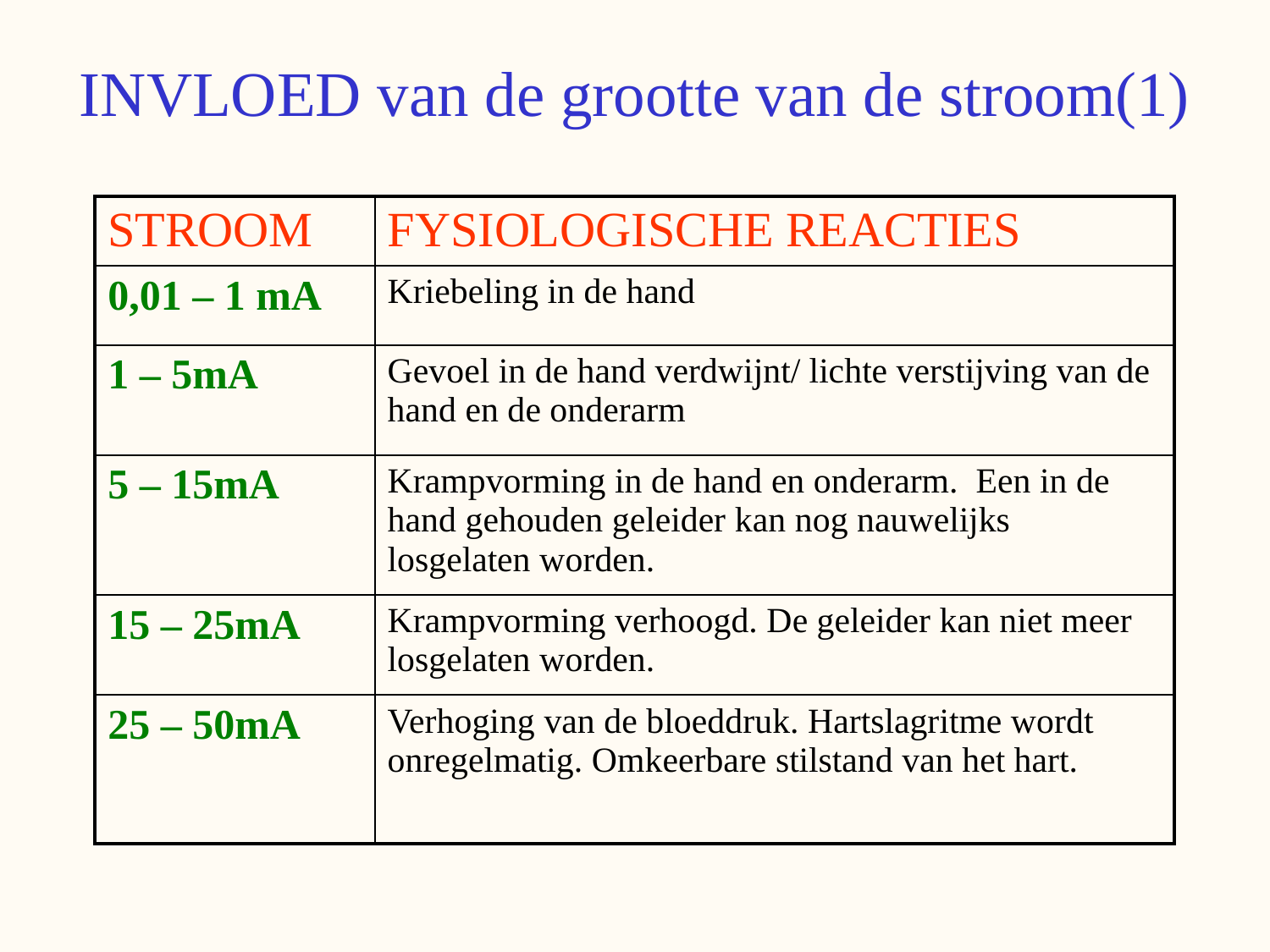

# INVLOED van de grootte van de stroom(1)
| STROOM | FYSIOLOGISCHE REACTIES |
| --- | --- |
| 0,01 – 1 mA | Kriebeling in de hand |
| 1 – 5mA | Gevoel in de hand verdwijnt/ lichte verstijving van de hand en de onderarm |
| 5 – 15mA | Krampvorming in de hand en onderarm. Een in de hand gehouden geleider kan nog nauwelijks losgelaten worden. |
| 15 – 25mA | Krampvorming verhoogd. De geleider kan niet meer losgelaten worden. |
| 25 – 50mA | Verhoging van de bloeddruk. Hartslagritme wordt onregelmatig. Omkeerbare stilstand van het hart. |